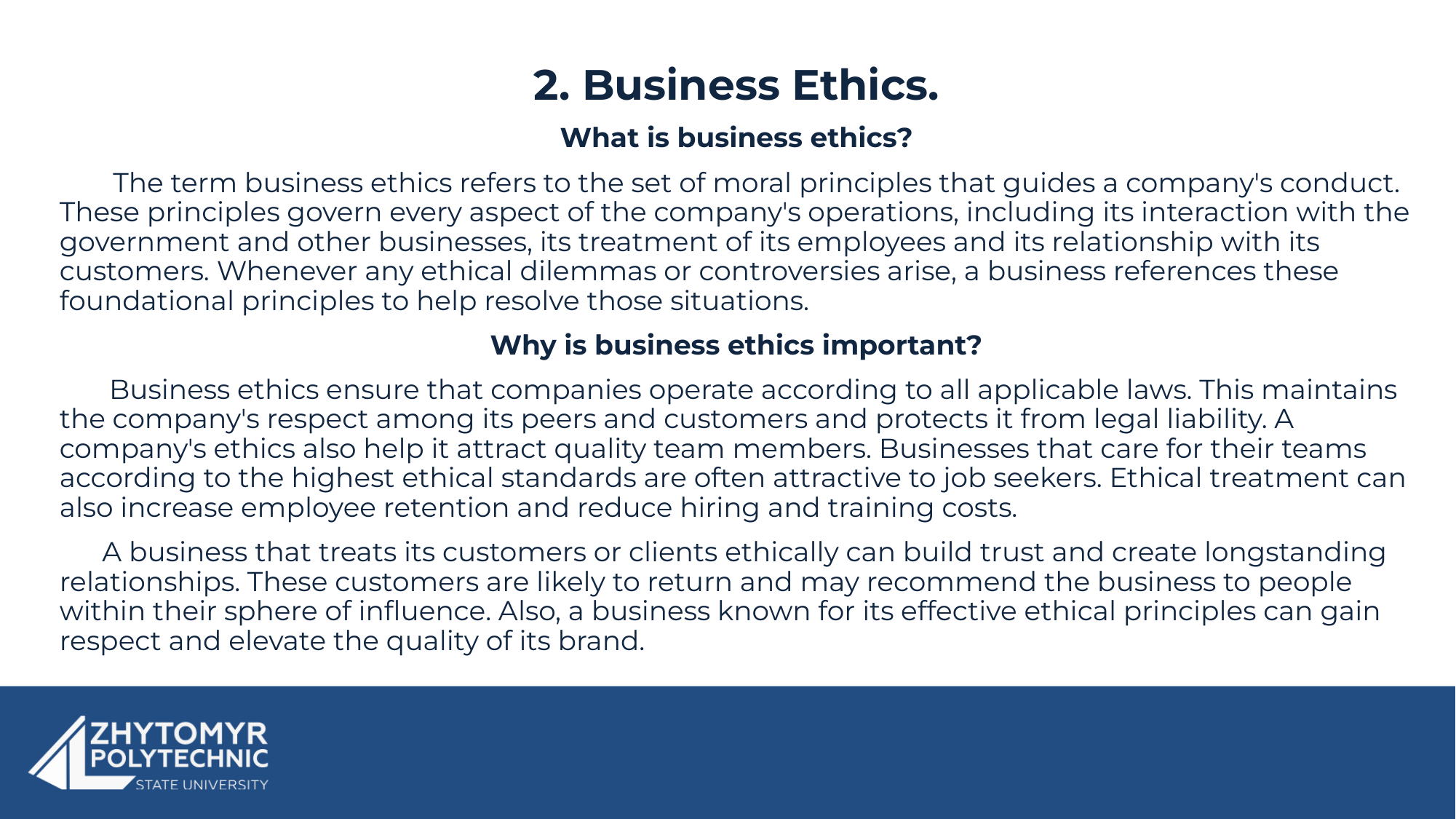

2. Business Ethics.
What is business ethics?
       The term business ethics refers to the set of moral principles that guides a company's conduct. These principles govern every aspect of the company's operations, including its interaction with the government and other businesses, its treatment of its employees and its relationship with its customers. Whenever any ethical dilemmas or controversies arise, a business references these foundational principles to help resolve those situations.
Why is business ethics important?
       Business ethics ensure that companies operate according to all applicable laws. This maintains the company's respect among its peers and customers and protects it from legal liability. A company's ethics also help it attract quality team members. Businesses that care for their teams according to the highest ethical standards are often attractive to job seekers. Ethical treatment can also increase employee retention and reduce hiring and training costs.
      A business that treats its customers or clients ethically can build trust and create longstanding relationships. These customers are likely to return and may recommend the business to people within their sphere of influence. Also, a business known for its effective ethical principles can gain respect and elevate the quality of its brand.